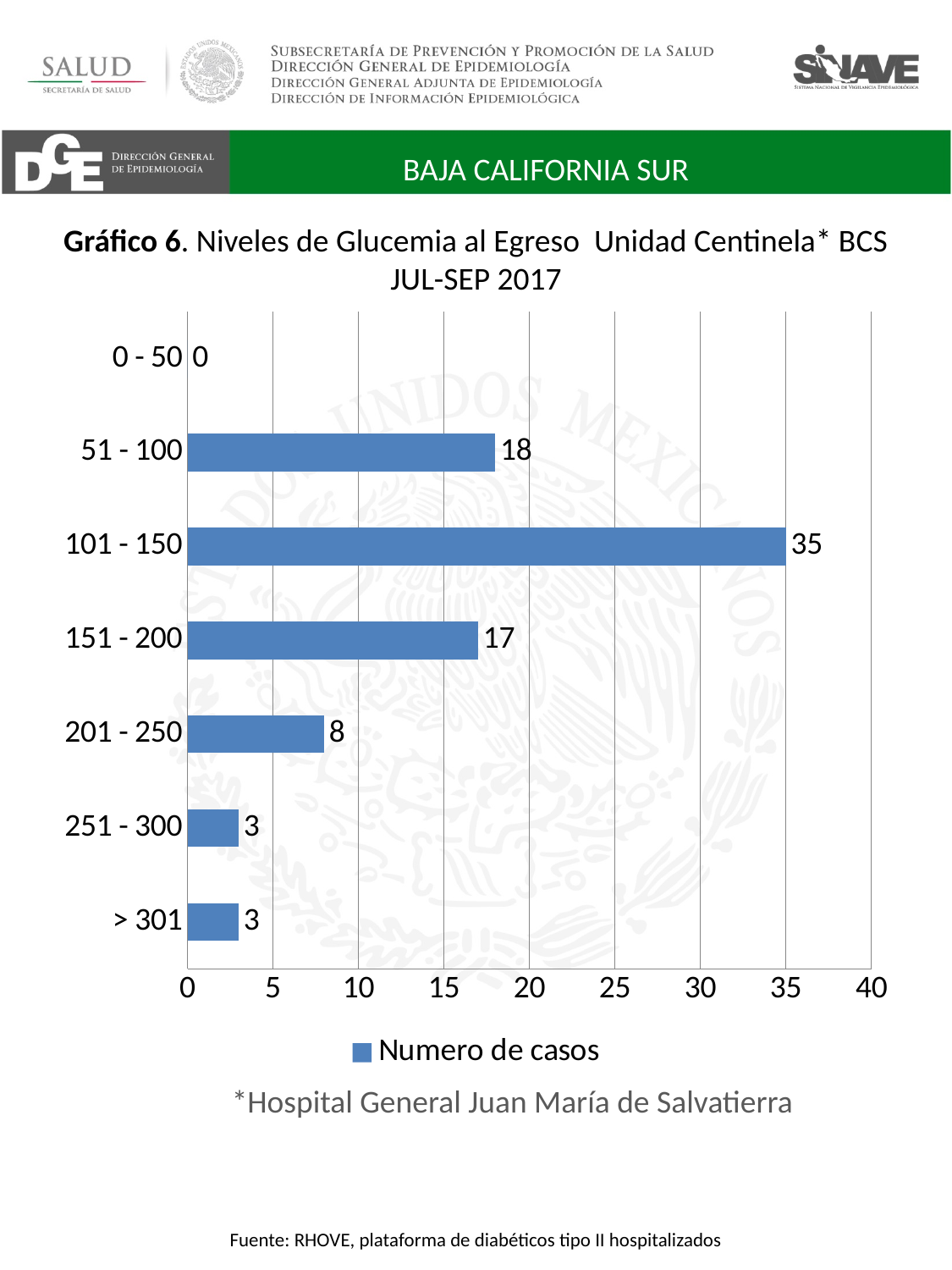

BAJA CALIFORNIA SUR
# Gráfico 6. Niveles de Glucemia al Egreso  Unidad Centinela* BCS JUL-SEP 2017

### Chart

| Category | Numero de casos |
|---|---|
| > 301 | 3.0 |
| 251 - 300 | 3.0 |
| 201 - 250 | 8.0 |
| 151 - 200 | 17.0 |
| 101 - 150 | 35.0 |
| 51 - 100 | 18.0 |
| 0 - 50 | 0.0 |
*Hospital General Juan María de Salvatierra
Fuente: RHOVE, plataforma de diabéticos tipo II hospitalizados